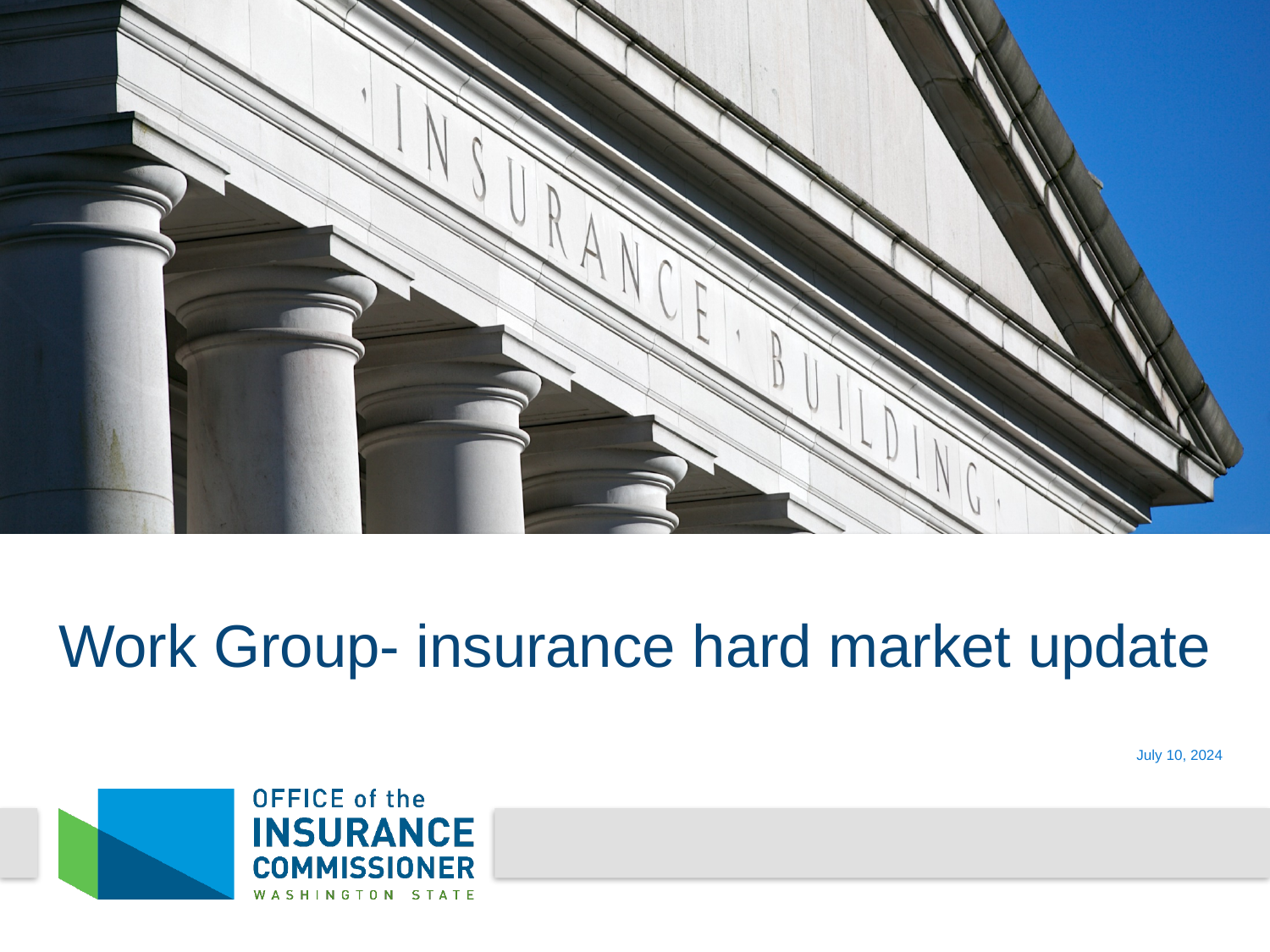

# Work Group- insurance hard market update
July 10, 2024